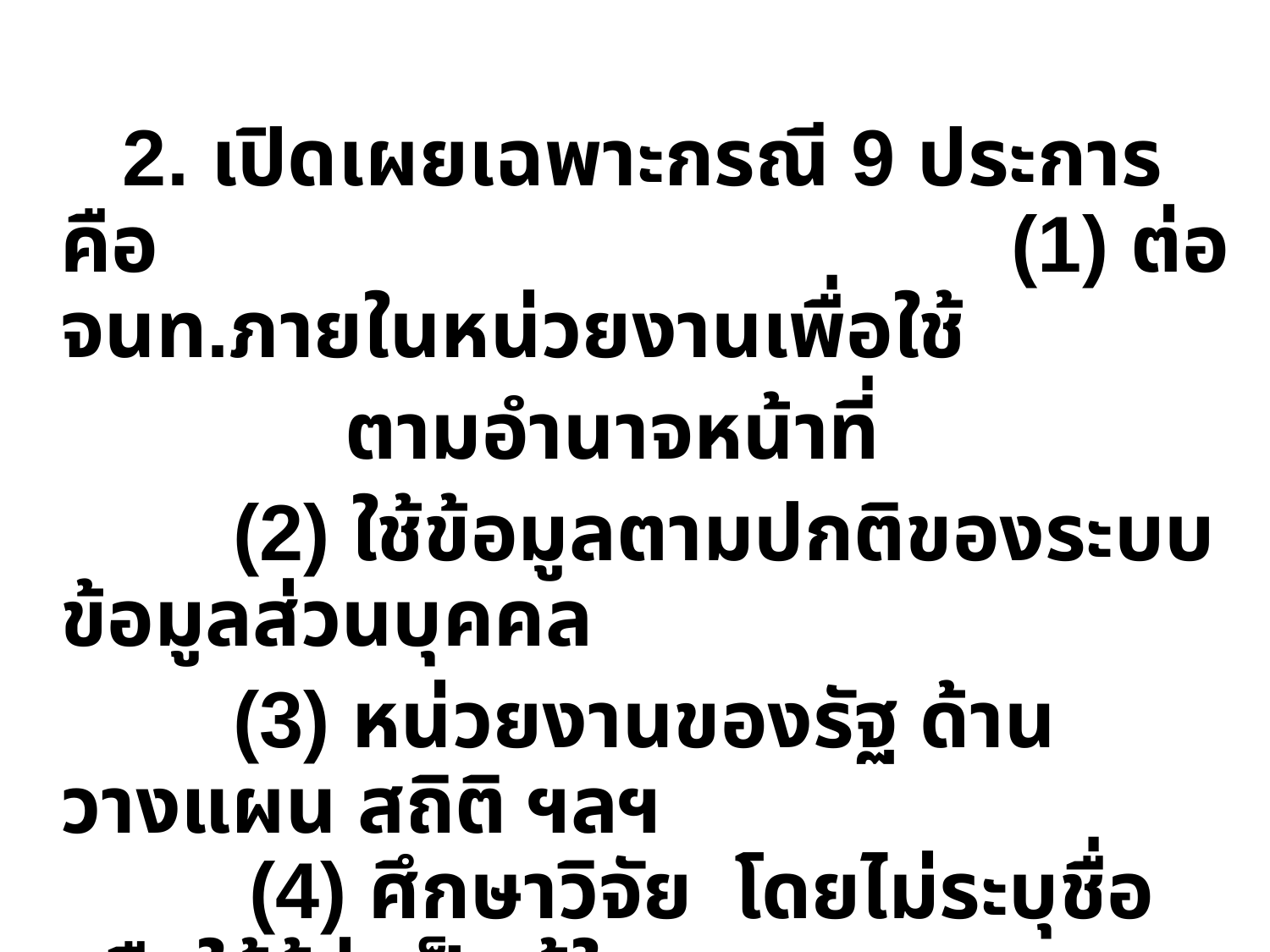

2. เปิดเผยเฉพาะกรณี 9 ประการ  คือ                                     	   (1) ต่อจนท.ภายในหน่วยงานเพื่อใช้
                ตามอำนาจหน้าที่
          (2) ใช้ข้อมูลตามปกติของระบบข้อมูลส่วนบุคคล
          (3) หน่วยงานของรัฐ ด้านวางแผน สถิติ ฯลฯ                             	   (4) ศึกษาวิจัย  โดยไม่ระบุชื่อหรือให้รู้ว่าเป็นผู้ใด

#